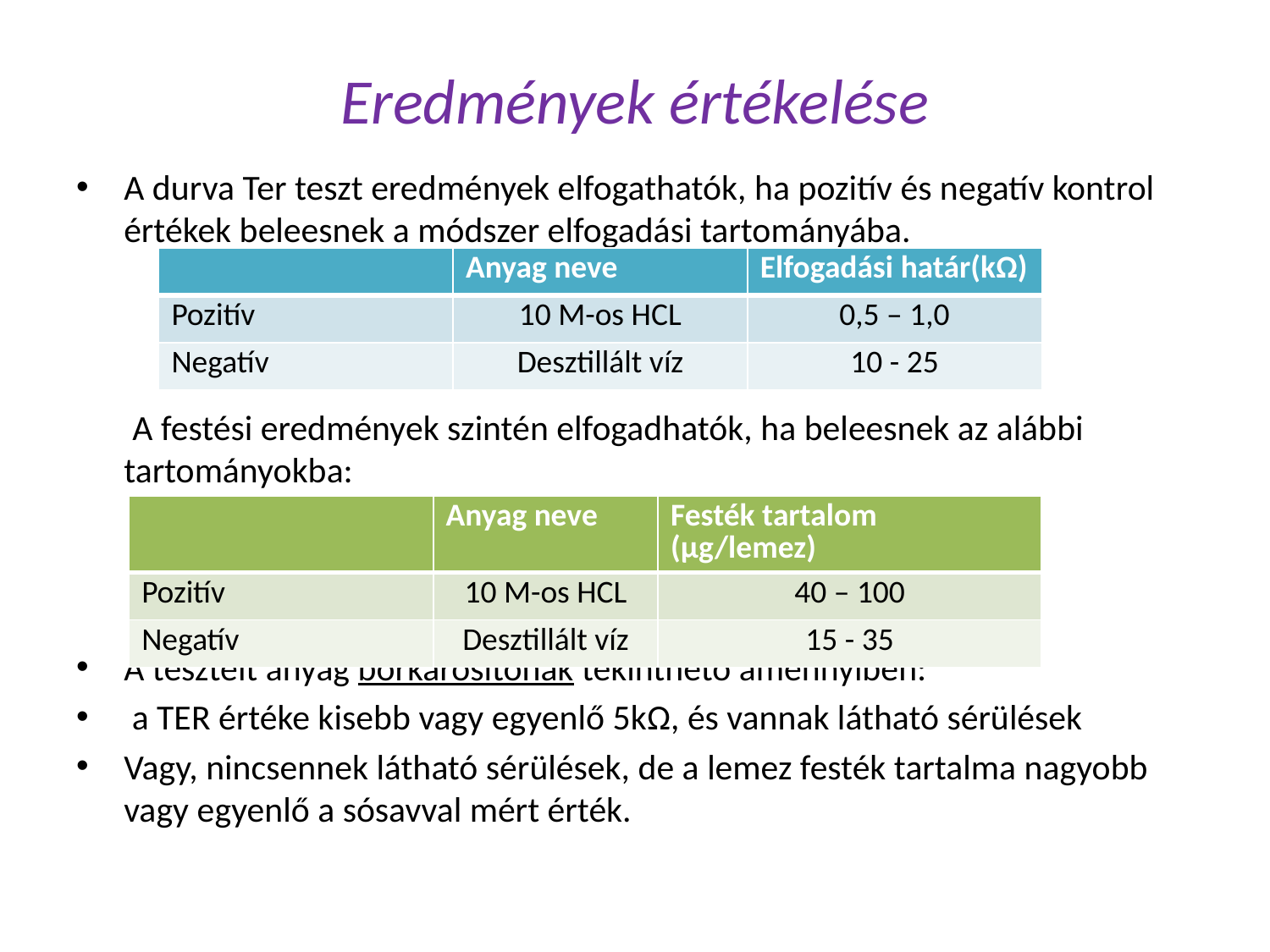

# Eredmények értékelése
A durva Ter teszt eredmények elfogathatók, ha pozitív és negatív kontrol értékek beleesnek a módszer elfogadási tartományába.

       A festési eredmények szintén elfogadhatók, ha beleesnek az alábbi tartományokba:

A tesztelt anyag bőrkárosítónak tekinthető amennyiben:
 a TER értéke kisebb vagy egyenlő 5kΩ, és vannak látható sérülések
Vagy, nincsennek látható sérülések, de a lemez festék tartalma nagyobb vagy egyenlő a sósavval mért érték.

|  | Anyag neve | Elfogadási határ(kΩ) |
| --- | --- | --- |
| Pozitív | 10 M-os HCL | 0,5 – 1,0 |
| Negatív | Desztillált víz | 10 - 25 |
|  | Anyag neve | Festék tartalom (μg/lemez) |
| --- | --- | --- |
| Pozitív | 10 M-os HCL | 40 – 100 |
| Negatív | Desztillált víz | 15 - 35 |